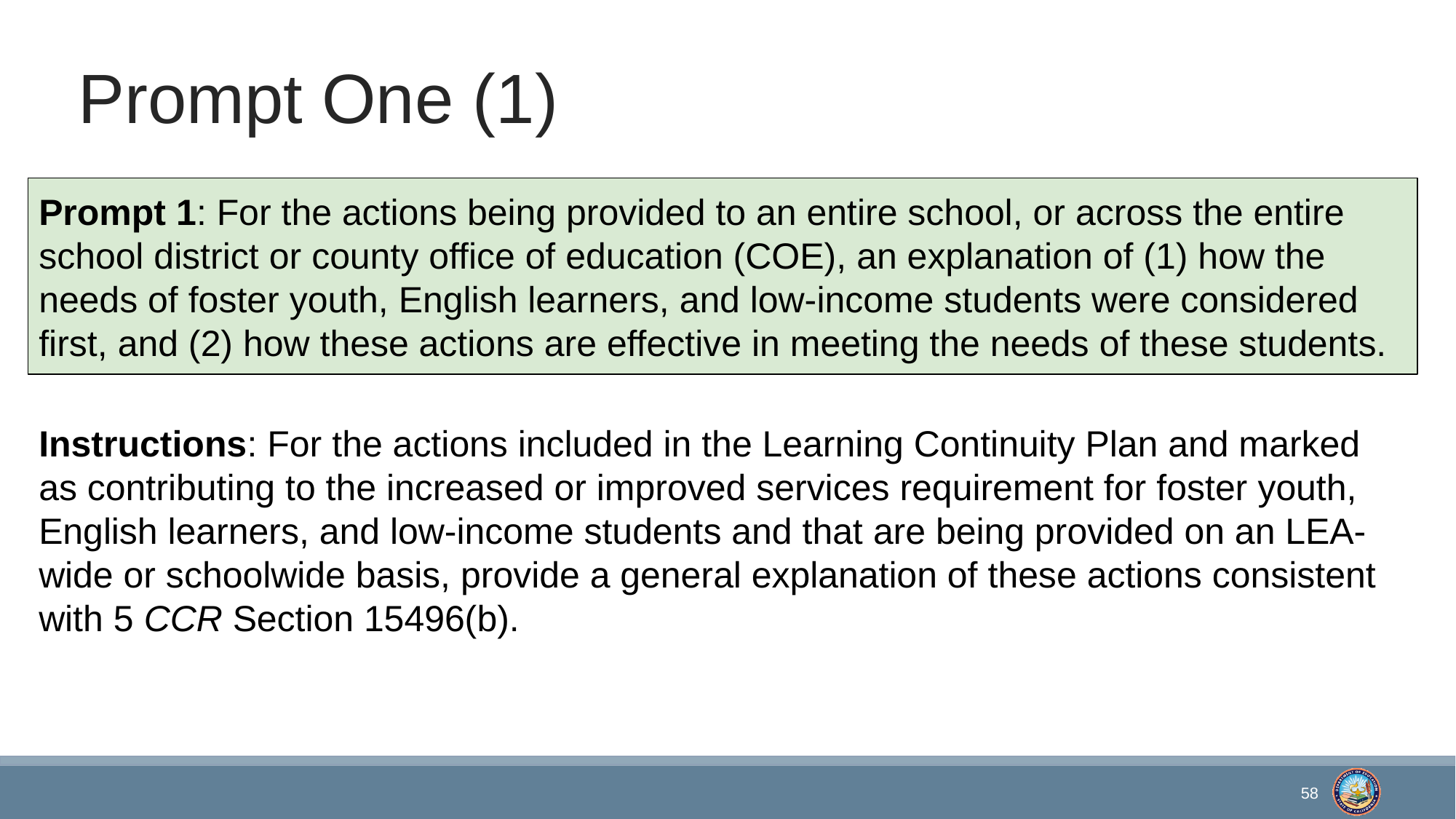

# Prompt One (1)
Prompt 1: For the actions being provided to an entire school, or across the entire school district or county office of education (COE), an explanation of (1) how the needs of foster youth, English learners, and low-income students were considered first, and (2) how these actions are effective in meeting the needs of these students.
Instructions: For the actions included in the Learning Continuity Plan and marked as contributing to the increased or improved services requirement for foster youth, English learners, and low-income students and that are being provided on an LEA-wide or schoolwide basis, provide a general explanation of these actions consistent with 5 CCR Section 15496(b).
58